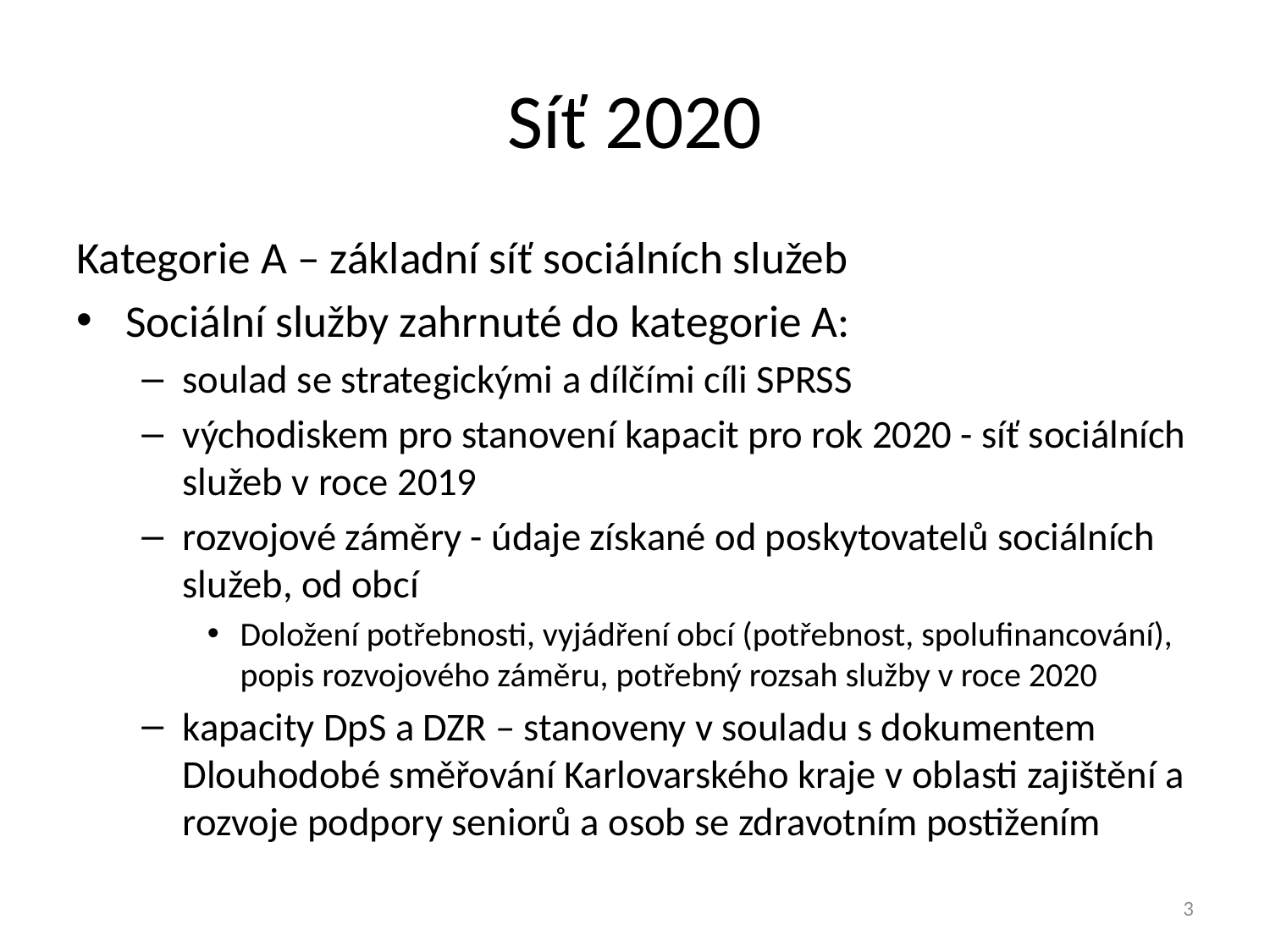

# Síť 2020
Kategorie A – základní síť sociálních služeb
Sociální služby zahrnuté do kategorie A:
soulad se strategickými a dílčími cíli SPRSS
východiskem pro stanovení kapacit pro rok 2020 - síť sociálních služeb v roce 2019
rozvojové záměry - údaje získané od poskytovatelů sociálních služeb, od obcí
Doložení potřebnosti, vyjádření obcí (potřebnost, spolufinancování), popis rozvojového záměru, potřebný rozsah služby v roce 2020
kapacity DpS a DZR – stanoveny v souladu s dokumentem Dlouhodobé směřování Karlovarského kraje v oblasti zajištění a rozvoje podpory seniorů a osob se zdravotním postižením
3